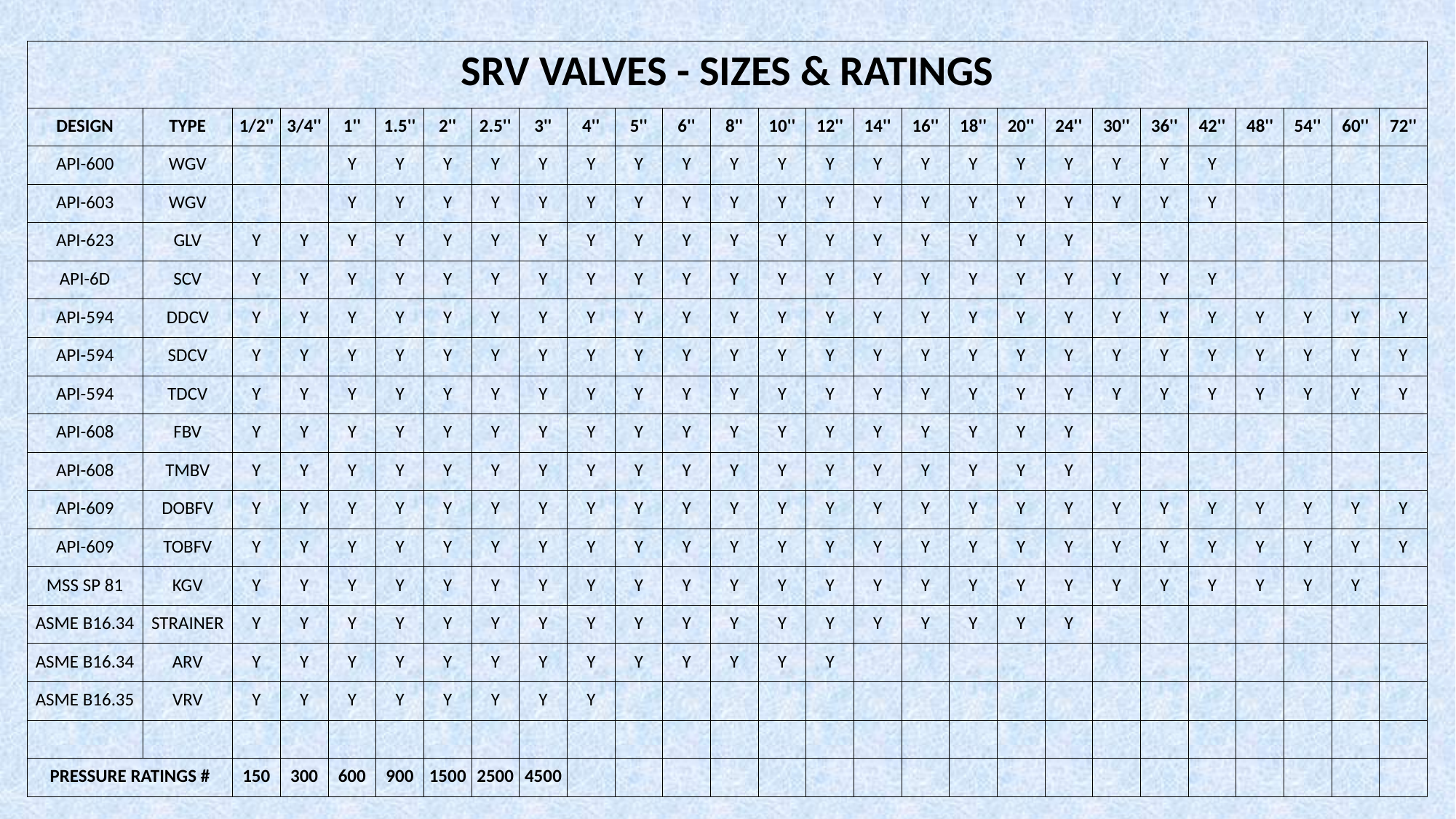

| SRV VALVES - SIZES & RATINGS |  |  |  |  |  |  |  |  |  |  |  |  |  |  |  |  |  |  |  |  |  |  |  |  |  |  |
| --- | --- | --- | --- | --- | --- | --- | --- | --- | --- | --- | --- | --- | --- | --- | --- | --- | --- | --- | --- | --- | --- | --- | --- | --- | --- | --- |
| DESIGN | TYPE | 1/2'' | 3/4'' | 1'' | 1.5'' | 2'' | 2.5'' | 3'' | 4'' | 5'' | 6'' | 8'' | 10'' | 12'' | 14'' | 16'' | 18'' | 20'' | 24'' | 30'' | 36'' | 42'' | 48'' | 54'' | 60'' | 72'' |
| API-600 | WGV |  |  | Y | Y | Y | Y | Y | Y | Y | Y | Y | Y | Y | Y | Y | Y | Y | Y | Y | Y | Y |  |  |  |  |
| API-603 | WGV |  |  | Y | Y | Y | Y | Y | Y | Y | Y | Y | Y | Y | Y | Y | Y | Y | Y | Y | Y | Y |  |  |  |  |
| API-623 | GLV | Y | Y | Y | Y | Y | Y | Y | Y | Y | Y | Y | Y | Y | Y | Y | Y | Y | Y |  |  |  |  |  |  |  |
| API-6D | SCV | Y | Y | Y | Y | Y | Y | Y | Y | Y | Y | Y | Y | Y | Y | Y | Y | Y | Y | Y | Y | Y |  |  |  |  |
| API-594 | DDCV | Y | Y | Y | Y | Y | Y | Y | Y | Y | Y | Y | Y | Y | Y | Y | Y | Y | Y | Y | Y | Y | Y | Y | Y | Y |
| API-594 | SDCV | Y | Y | Y | Y | Y | Y | Y | Y | Y | Y | Y | Y | Y | Y | Y | Y | Y | Y | Y | Y | Y | Y | Y | Y | Y |
| API-594 | TDCV | Y | Y | Y | Y | Y | Y | Y | Y | Y | Y | Y | Y | Y | Y | Y | Y | Y | Y | Y | Y | Y | Y | Y | Y | Y |
| API-608 | FBV | Y | Y | Y | Y | Y | Y | Y | Y | Y | Y | Y | Y | Y | Y | Y | Y | Y | Y |  |  |  |  |  |  |  |
| API-608 | TMBV | Y | Y | Y | Y | Y | Y | Y | Y | Y | Y | Y | Y | Y | Y | Y | Y | Y | Y |  |  |  |  |  |  |  |
| API-609 | DOBFV | Y | Y | Y | Y | Y | Y | Y | Y | Y | Y | Y | Y | Y | Y | Y | Y | Y | Y | Y | Y | Y | Y | Y | Y | Y |
| API-609 | TOBFV | Y | Y | Y | Y | Y | Y | Y | Y | Y | Y | Y | Y | Y | Y | Y | Y | Y | Y | Y | Y | Y | Y | Y | Y | Y |
| MSS SP 81 | KGV | Y | Y | Y | Y | Y | Y | Y | Y | Y | Y | Y | Y | Y | Y | Y | Y | Y | Y | Y | Y | Y | Y | Y | Y |  |
| ASME B16.34 | STRAINER | Y | Y | Y | Y | Y | Y | Y | Y | Y | Y | Y | Y | Y | Y | Y | Y | Y | Y |  |  |  |  |  |  |  |
| ASME B16.34 | ARV | Y | Y | Y | Y | Y | Y | Y | Y | Y | Y | Y | Y | Y |  |  |  |  |  |  |  |  |  |  |  |  |
| ASME B16.35 | VRV | Y | Y | Y | Y | Y | Y | Y | Y |  |  |  |  |  |  |  |  |  |  |  |  |  |  |  |  |  |
|  |  |  |  |  |  |  |  |  |  |  |  |  |  |  |  |  |  |  |  |  |  |  |  |  |  |  |
| PRESSURE RATINGS # |  | 150 | 300 | 600 | 900 | 1500 | 2500 | 4500 |  |  |  |  |  |  |  |  |  |  |  |  |  |  |  |  |  |  |